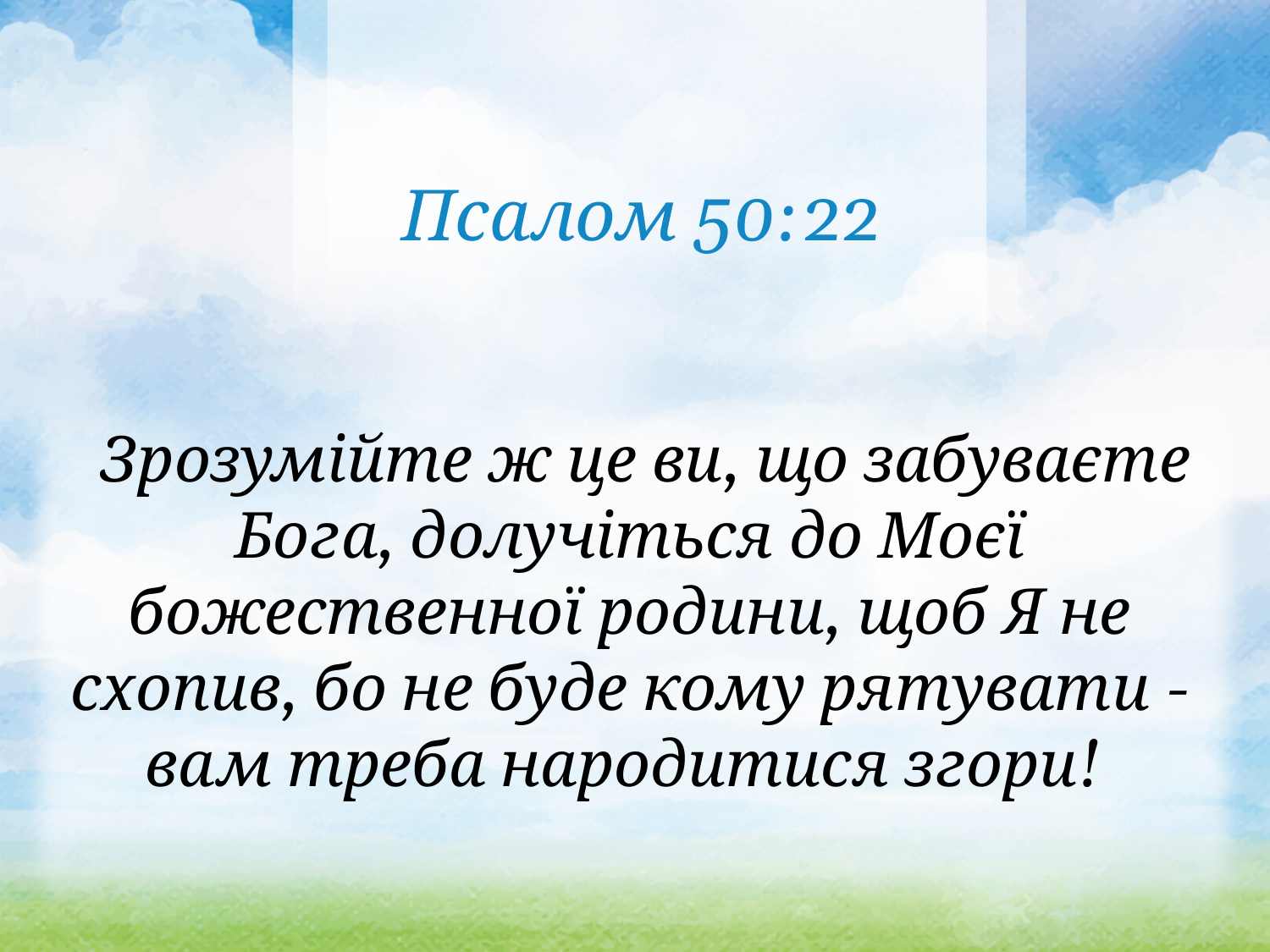

Псалом 50:22

  Зрозумійте ж це ви, що забуваєте Бога, долучіться до Моєї божественної родини, щоб Я не схопив, бо не буде кому рятувати - вам треба народитися згори!